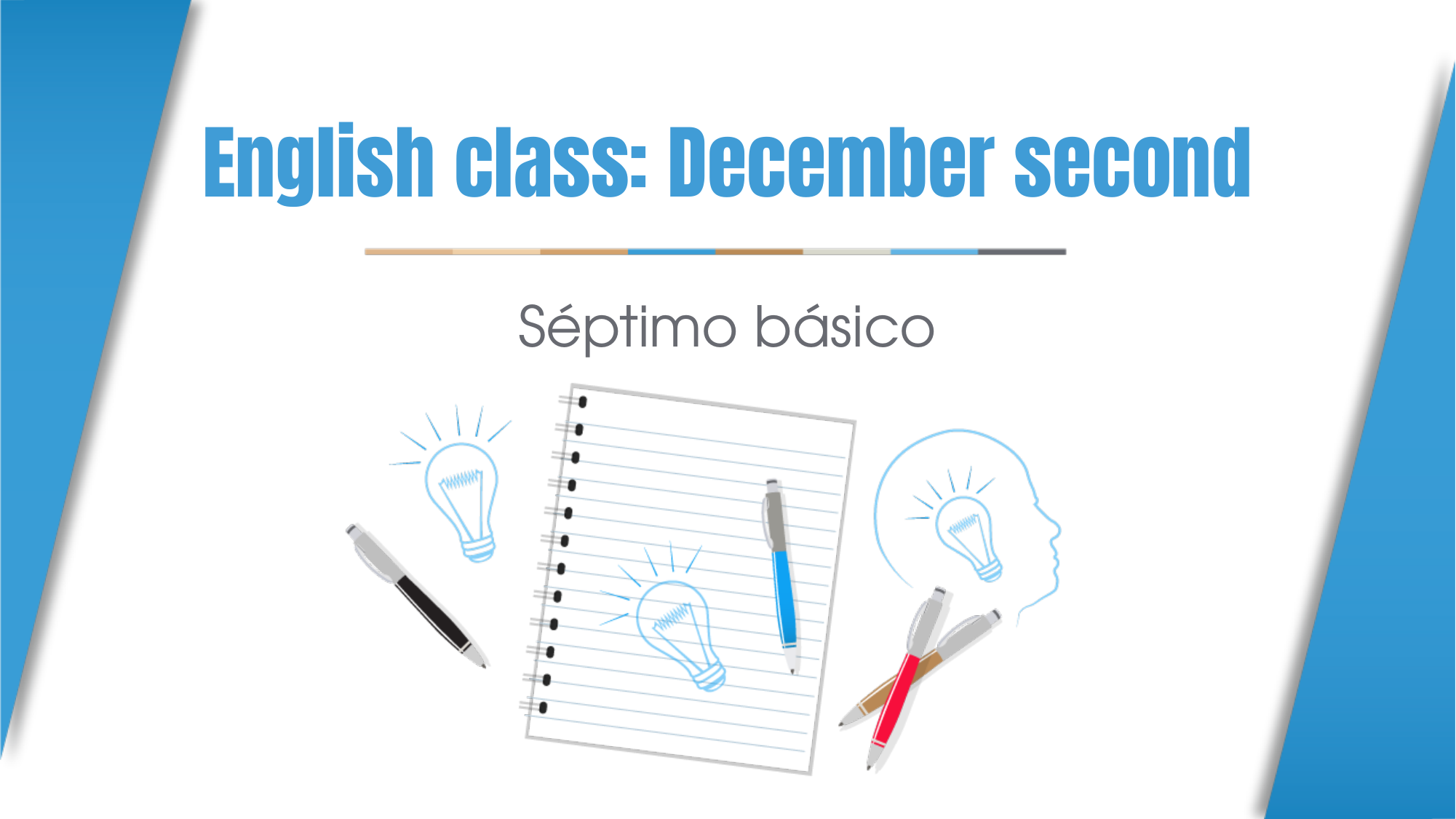

# English class: December second
Séptimo básico